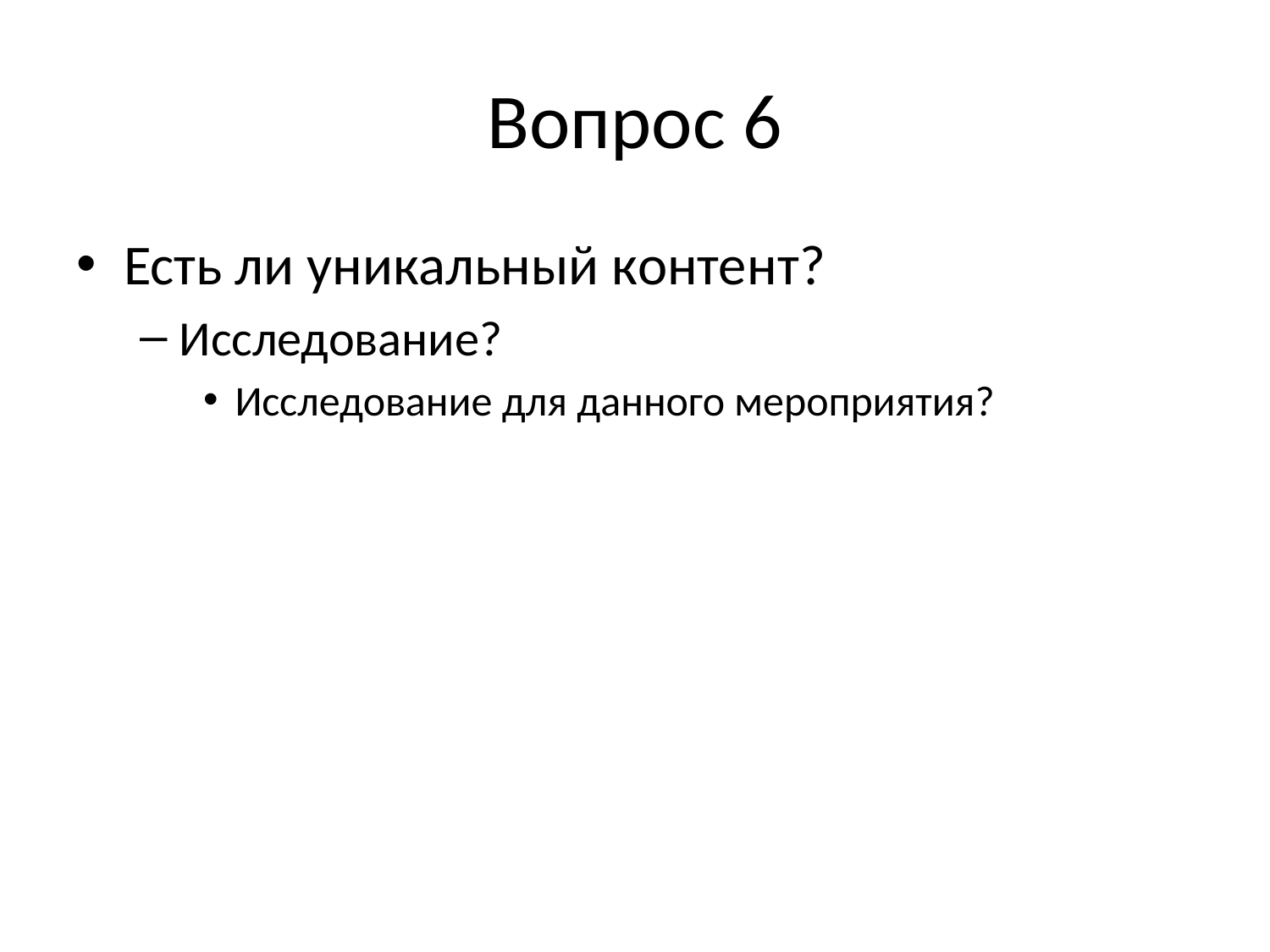

# Вопрос 6
Есть ли уникальный контент?
Исследование?
Исследование для данного мероприятия?